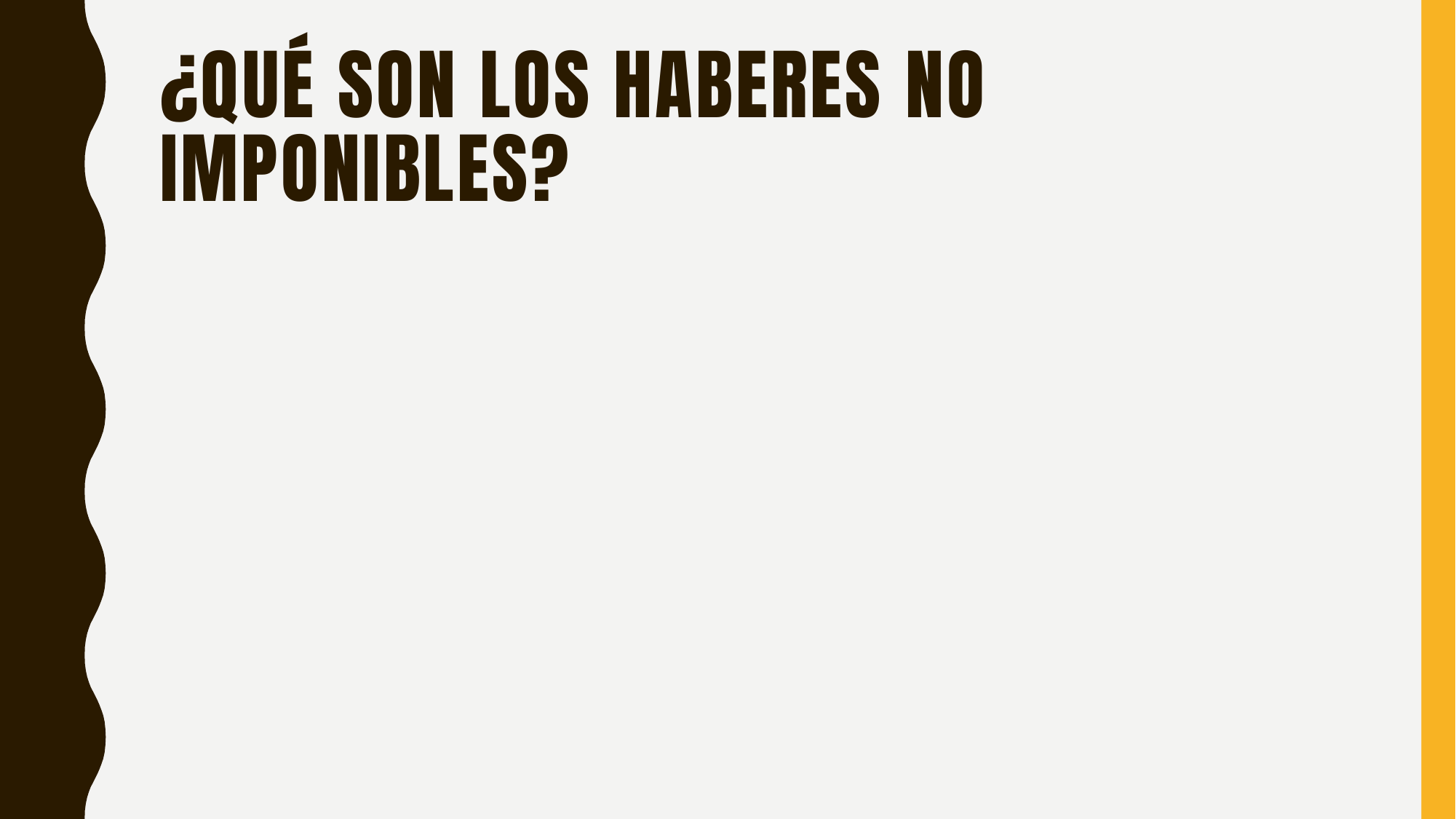

# ¿qué son los haberes no imponibles?